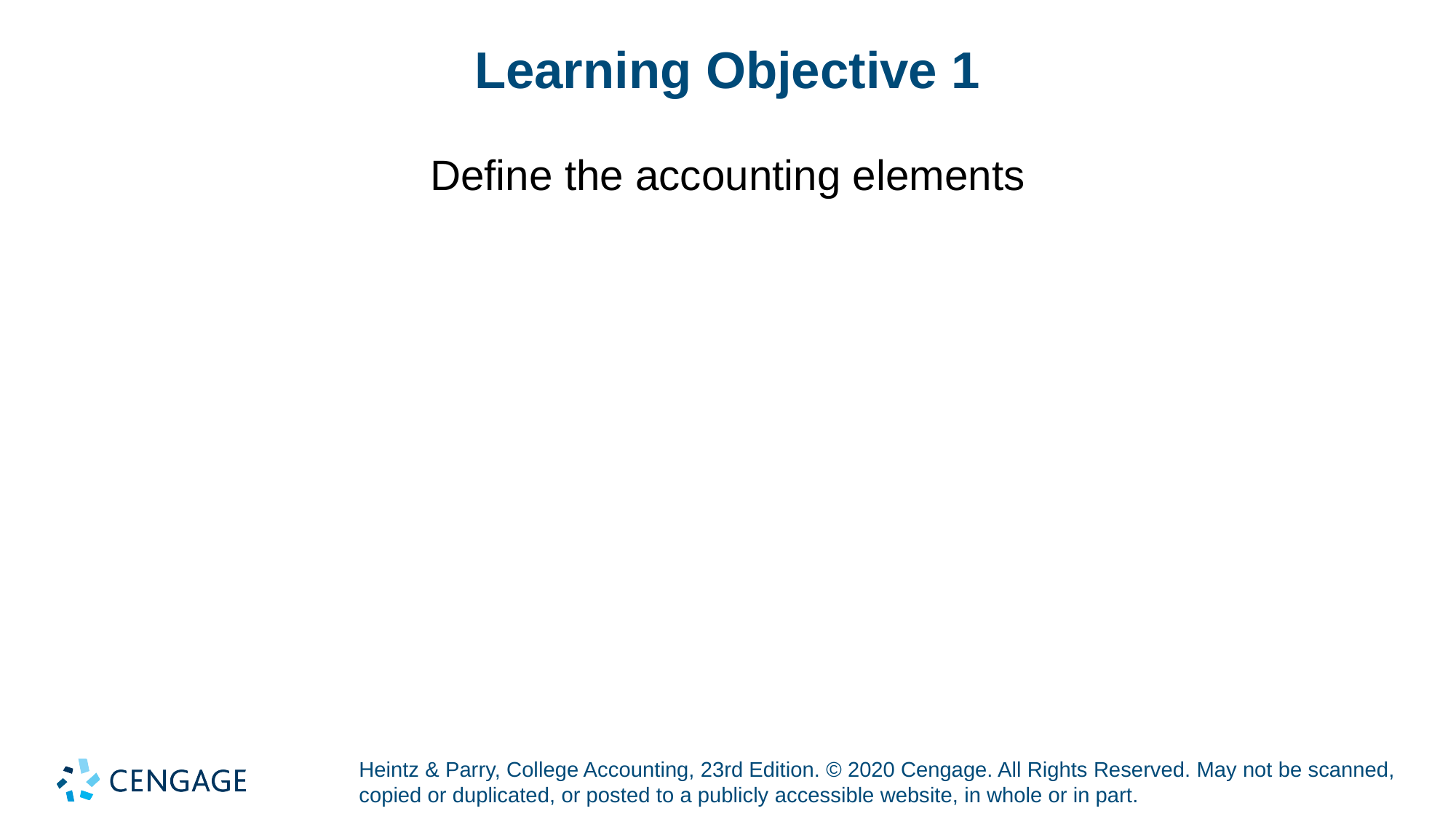

# Learning Objective 1
Define the accounting elements